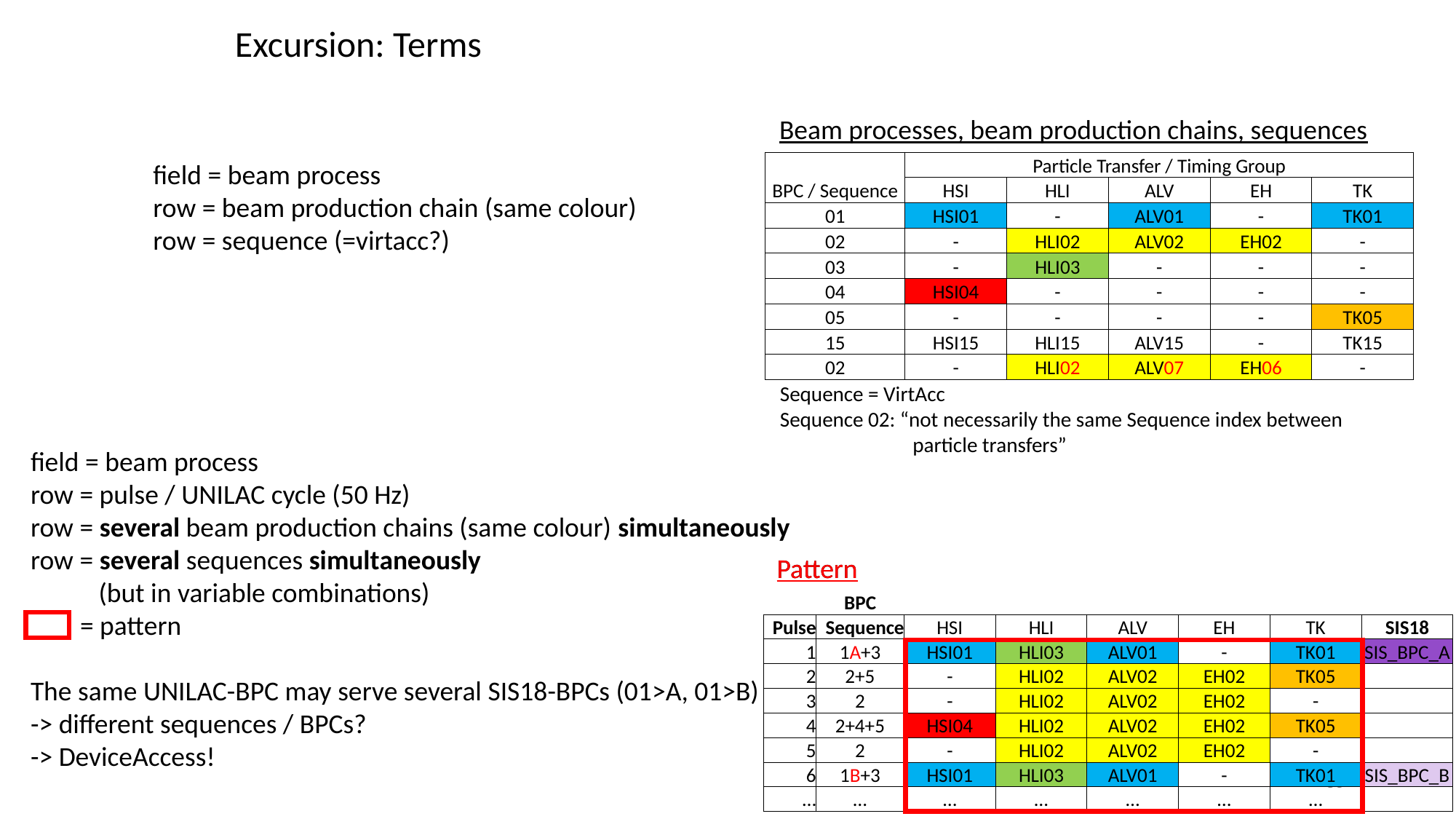

Excursion: Terms
Beam processes, beam production chains, sequences
field = beam process
row = beam production chain (same colour)
row = sequence (=virtacc?)

| BPC / Sequence | Particle Transfer / Timing Group |  |  |  |  |
| --- | --- | --- | --- | --- | --- |
|  | HSI | HLI | ALV | EH | TK |
| 01 | HSI01 | - | ALV01 | - | TK01 |
| 02 | - | HLI02 | ALV02 | EH02 | - |
| 03 | - | HLI03 | - | - | - |
| 04 | HSI04 | - | - | - | - |
| 05 | - | - | - | - | TK05 |
| 15 | HSI15 | HLI15 | ALV15 | - | TK15 |
| 02 | - | HLI02 | ALV07 | EH06 | - |
Sequence = VirtAcc
Sequence 02: “not necessarily the same Sequence index between
	     particle transfers”
field = beam process
row = pulse / UNILAC cycle (50 Hz)
row = several beam production chains (same colour) simultaneously
row = several sequences simultaneously
           (but in variable combinations)
        = pattern

The same UNILAC-BPC may serve several SIS18-BPCs (01>A, 01>B)
-> different sequences / BPCs?
-> DeviceAccess!

Pattern
Pattern
|  | BPC |  |  |  |  |  |  |
| --- | --- | --- | --- | --- | --- | --- | --- |
| Pulse | Sequence | HSI | HLI | ALV | EH | TK | SIS18 |
| 1 | 1A+3 | HSI01 | HLI03 | ALV01 | - | TK01 | SIS\_BPC\_A |
| 2 | 2+5 | - | HLI02 | ALV02 | EH02 | TK05 |  |
| 3 | 2 | - | HLI02 | ALV02 | EH02 | - |  |
| 4 | 2+4+5 | HSI04 | HLI02 | ALV02 | EH02 | TK05 |  |
| 5 | 2 | - | HLI02 | ALV02 | EH02 | - |  |
| 6 | 1B+3 | HSI01 | HLI03 | ALV01 | - | TK01 | SIS\_BPC\_B |
| … | … | … | … | … | … | … |  |

30